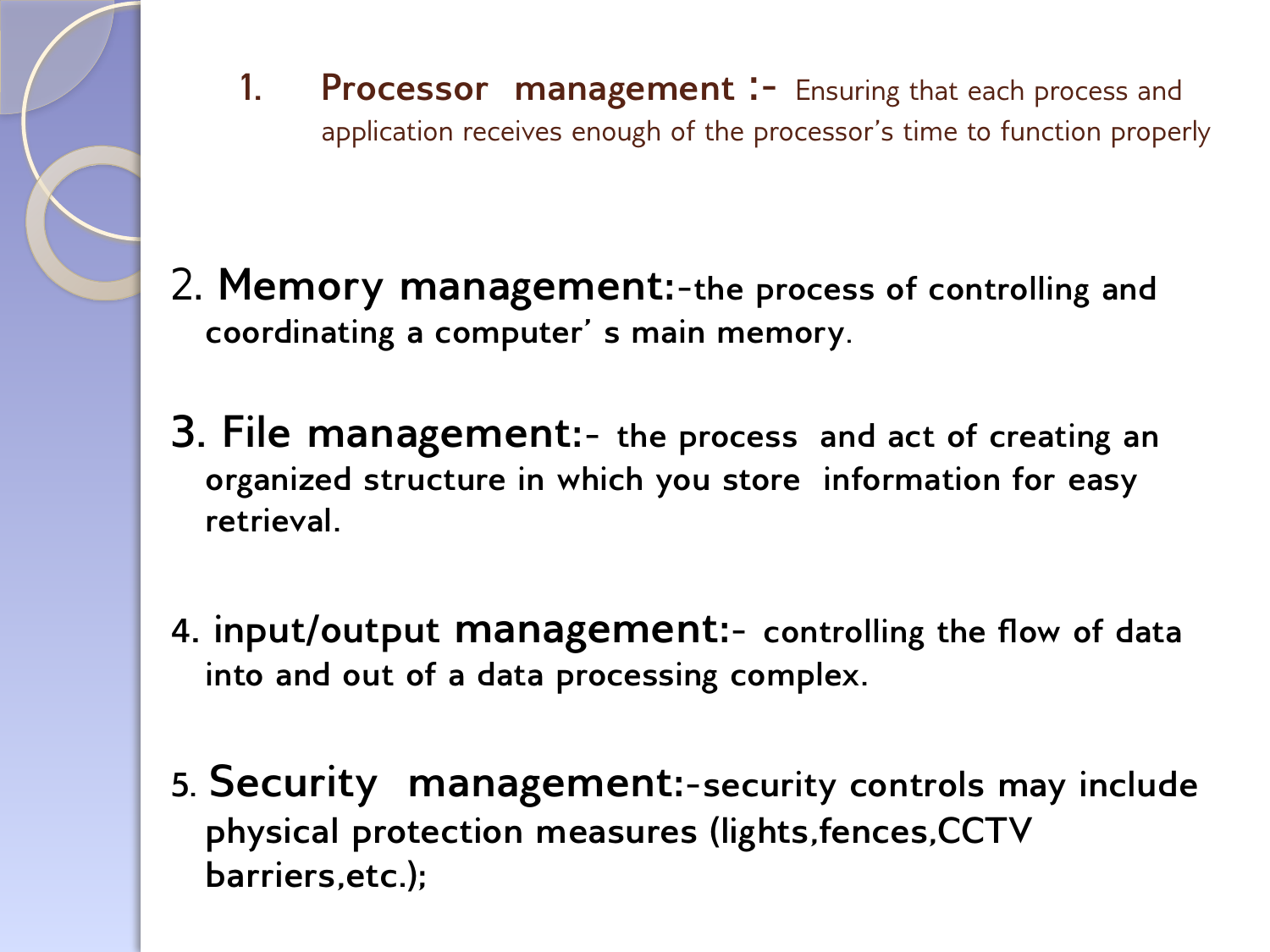

# Processor  management :- Ensuring that each process and application receives enough of the processor’s time to function properly
2. Memory management:-the process of controlling and  coordinating a computer’ s main memory.

3. File management:- the process  and act of creating an organized structure in which you store  information for easy retrieval.

4. input/output management:- controlling the flow of data into and out of a data processing complex.

5. Security  management:-security controls may include physical protection measures (lights,fences,CCTV barriers,etc.);